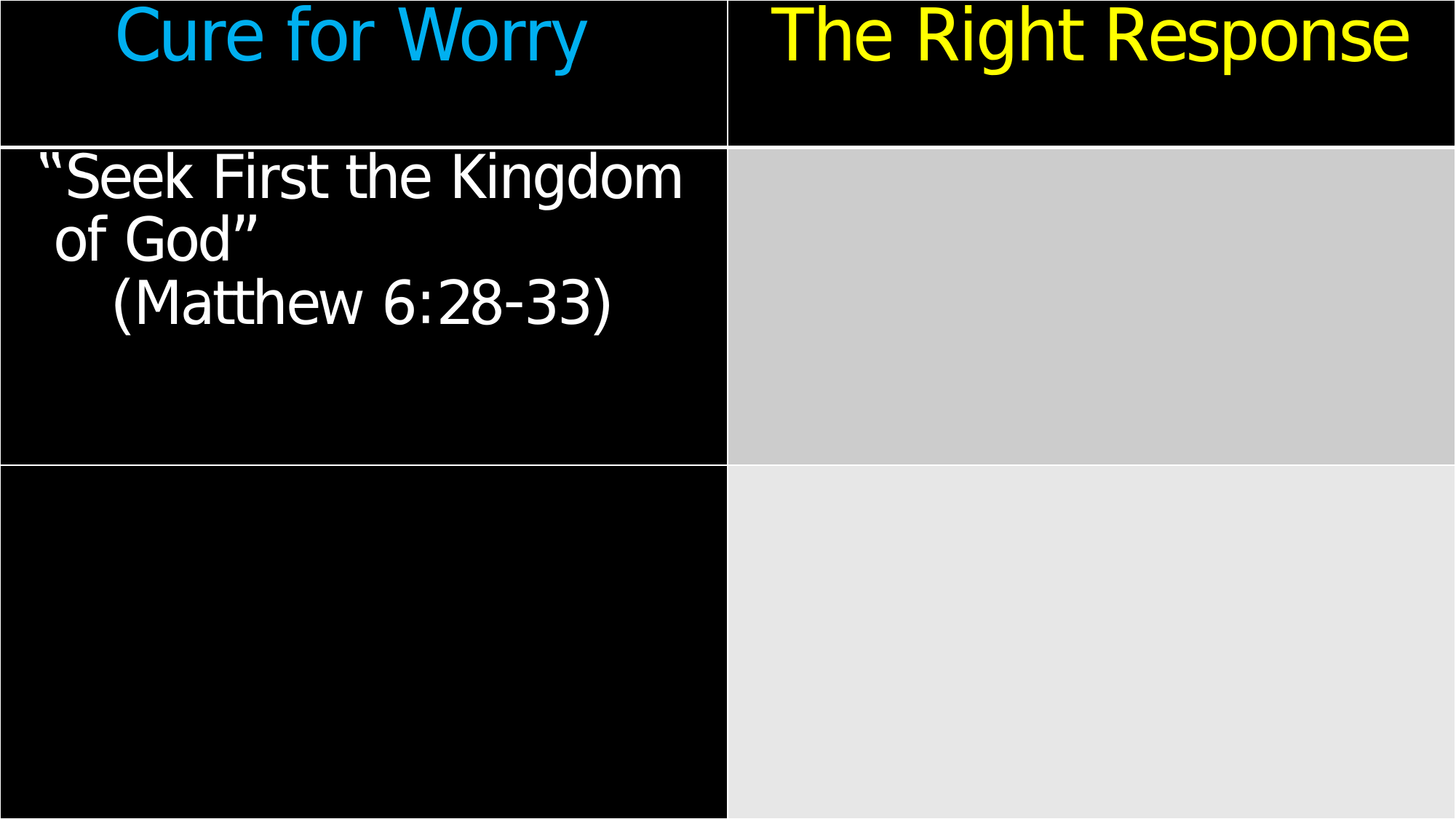

| Cure for Worry | The Right Response |
| --- | --- |
| “Seek First the Kingdom of God” (Matthew 6:28-33) |  |
|  |  |